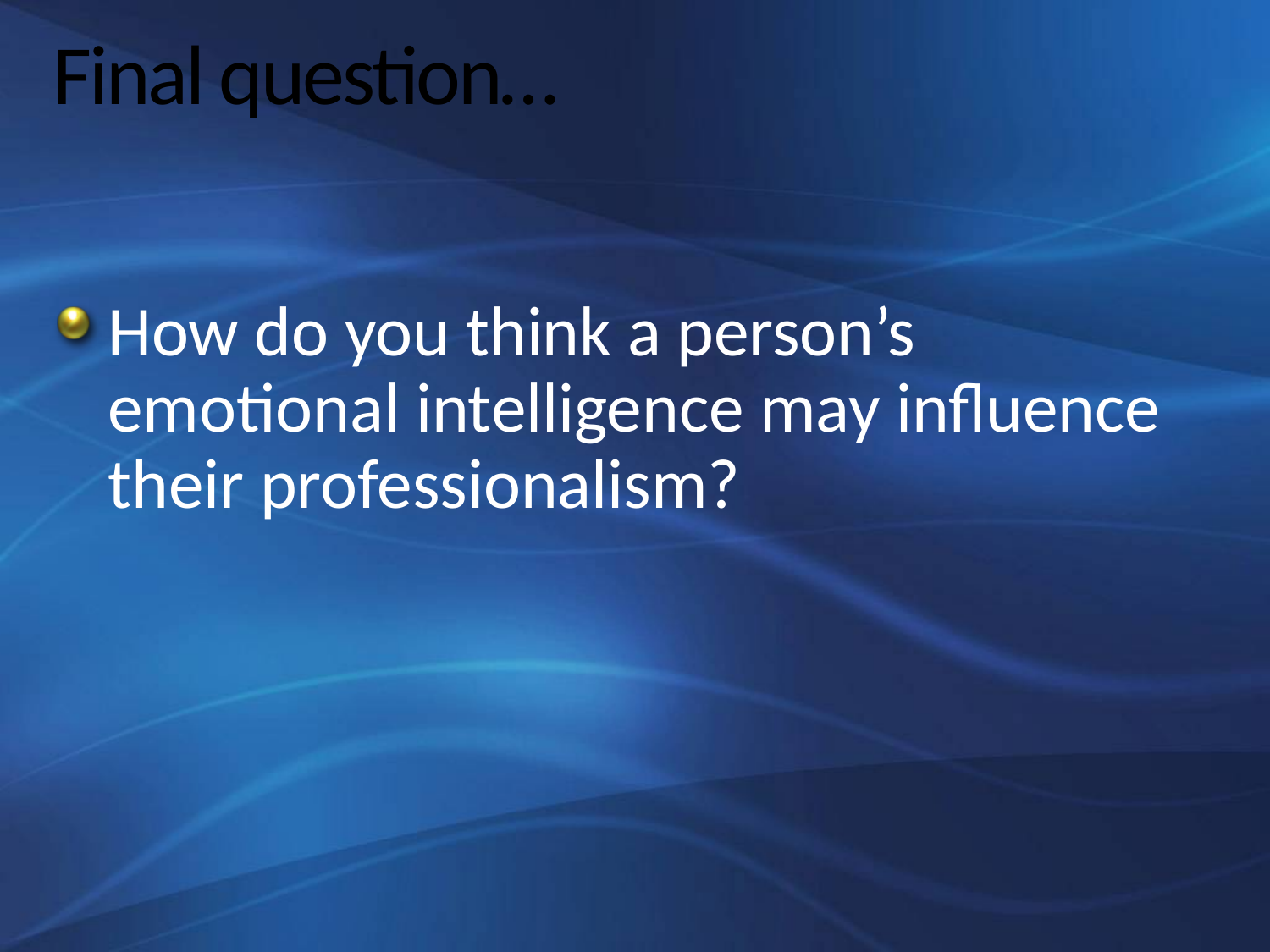

# Final question…

How do you think a person’s emotional intelligence may influence their professionalism?